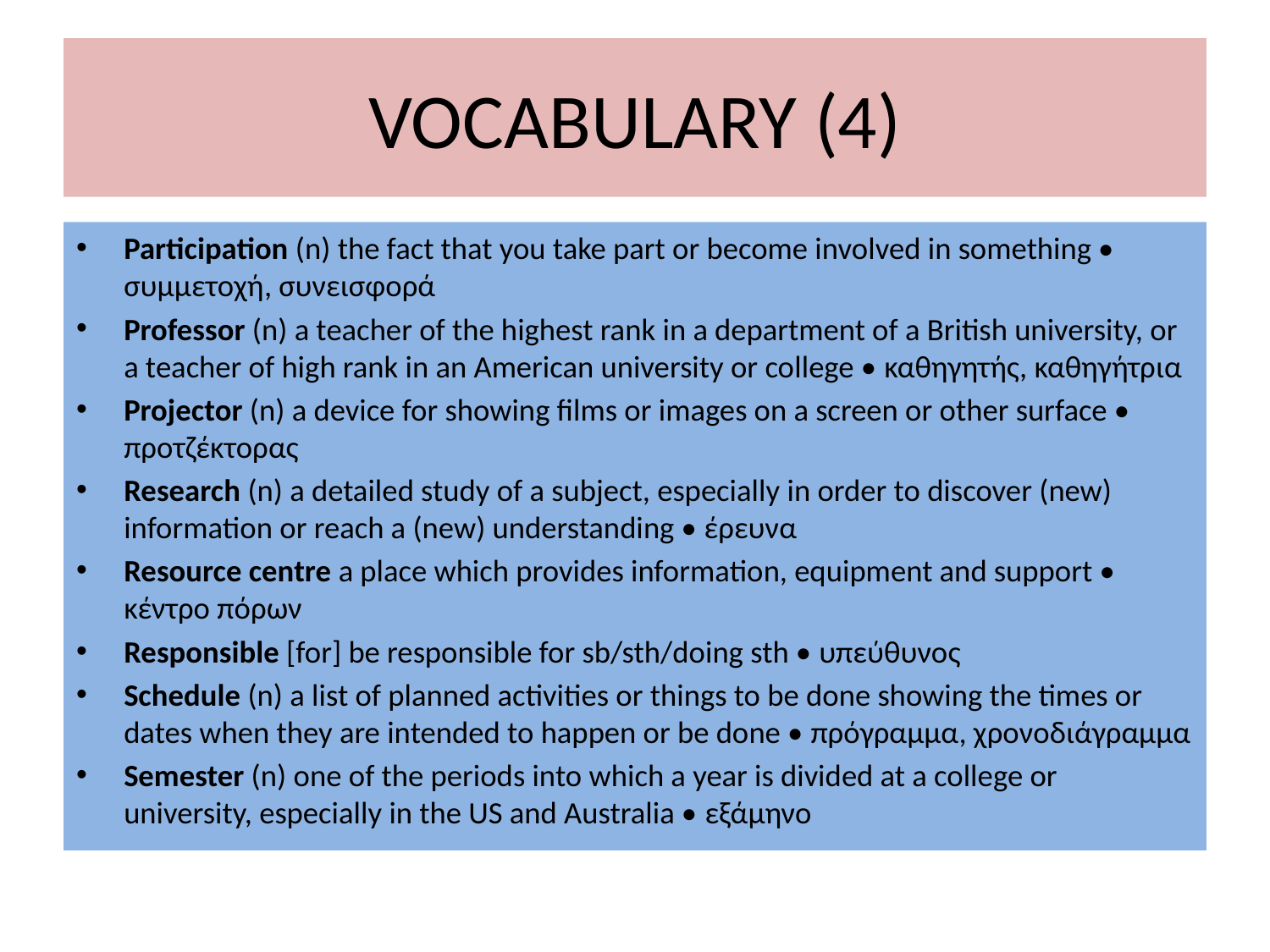

# VOCABULARY (4)
Participation (n) the fact that you take part or become involved in something • συμμετοχή, συνεισφορά
Professor (n) a teacher of the highest rank in a department of a British university, or a teacher of high rank in an American university or college • καθηγητής, καθηγήτρια
Projector (n) a device for showing films or images on a screen or other surface • προτζέκτορας
Research (n) a detailed study of a subject, especially in order to discover (new) information or reach a (new) understanding • έρευνα
Resource centre a place which provides information, equipment and support • κέντρο πόρων
Responsible [for] be responsible for sb/sth/doing sth • υπεύθυνος
Schedule (n) a list of planned activities or things to be done showing the times or dates when they are intended to happen or be done • πρόγραμμα, χρονοδιάγραμμα
Semester (n) one of the periods into which a year is divided at a college or university, especially in the US and Australia • εξάμηνο